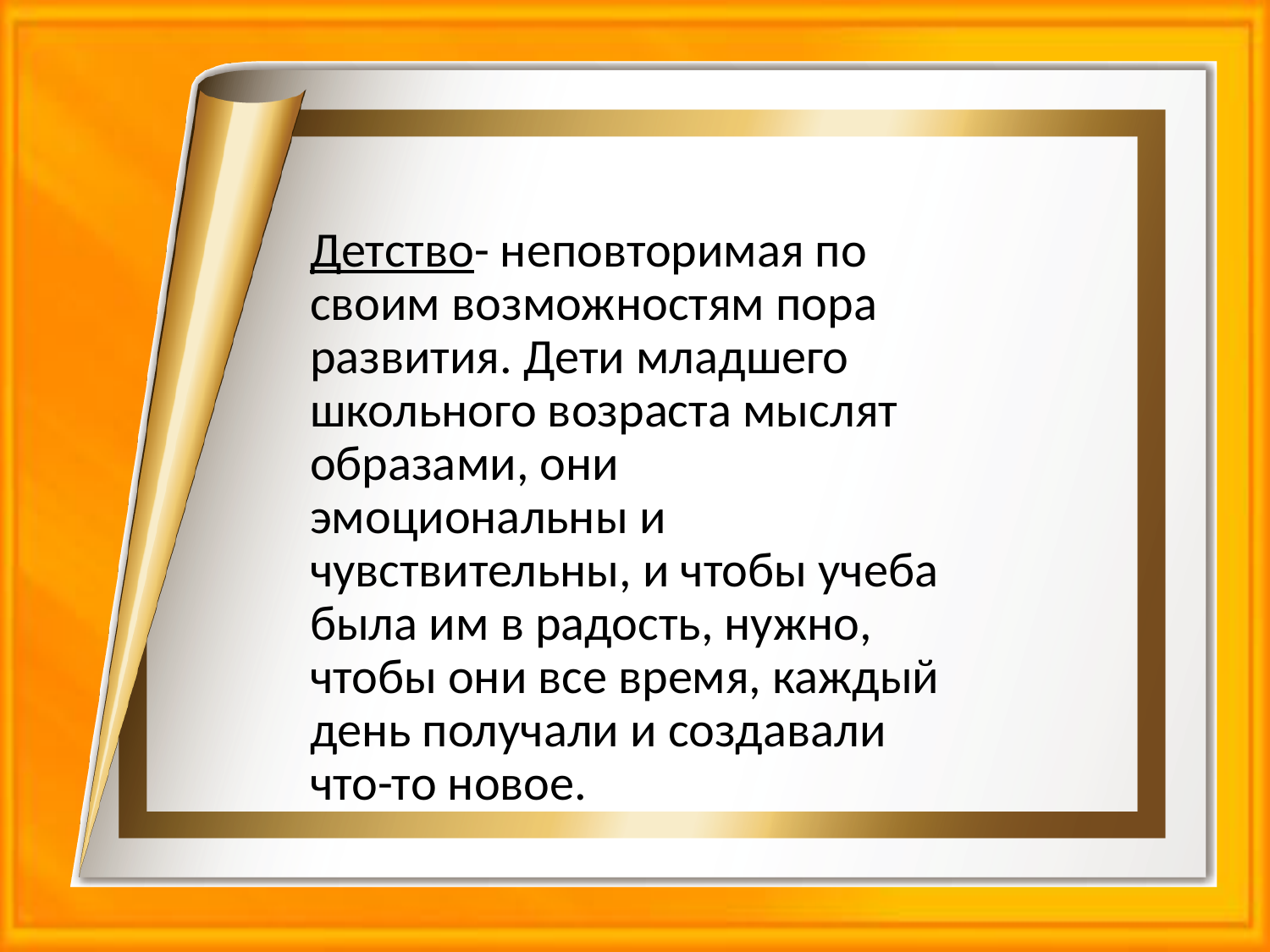

Детство- неповторимая по своим возможностям пора развития. Дети младшего школьного возраста мыслят образами, они эмоциональны и чувствительны, и чтобы учеба была им в радость, нужно, чтобы они все время, каждый день получали и создавали что-то новое.